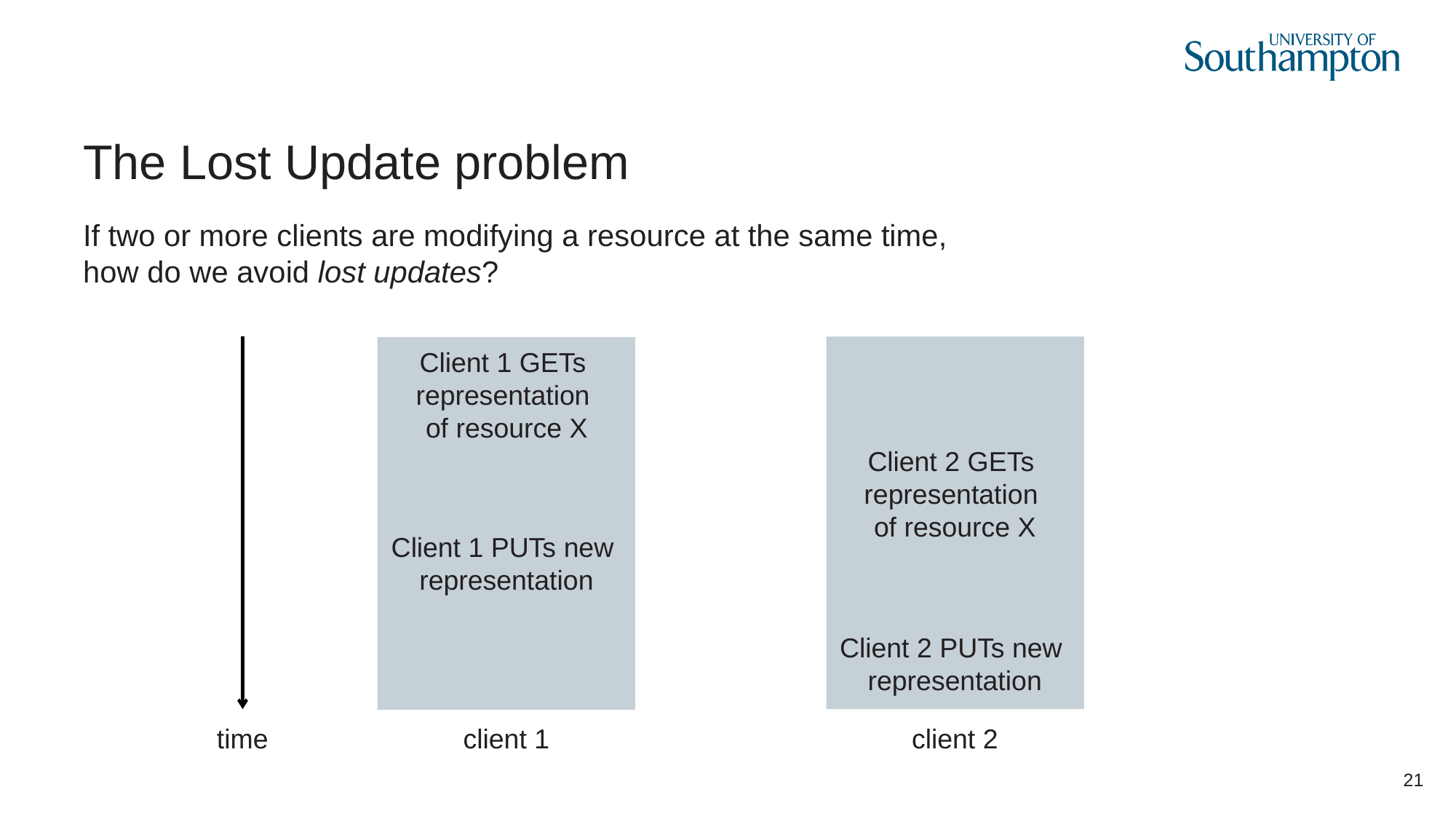

# The Lost Update problem
If two or more clients are modifying a resource at the same time,
how do we avoid lost updates?

Client 1 GETs
representation
of resource X
Client 2 GETs
representation
of resource X
Client 1 PUTs new
representation
Client 2 PUTs new
representation
time
client 1
client 2